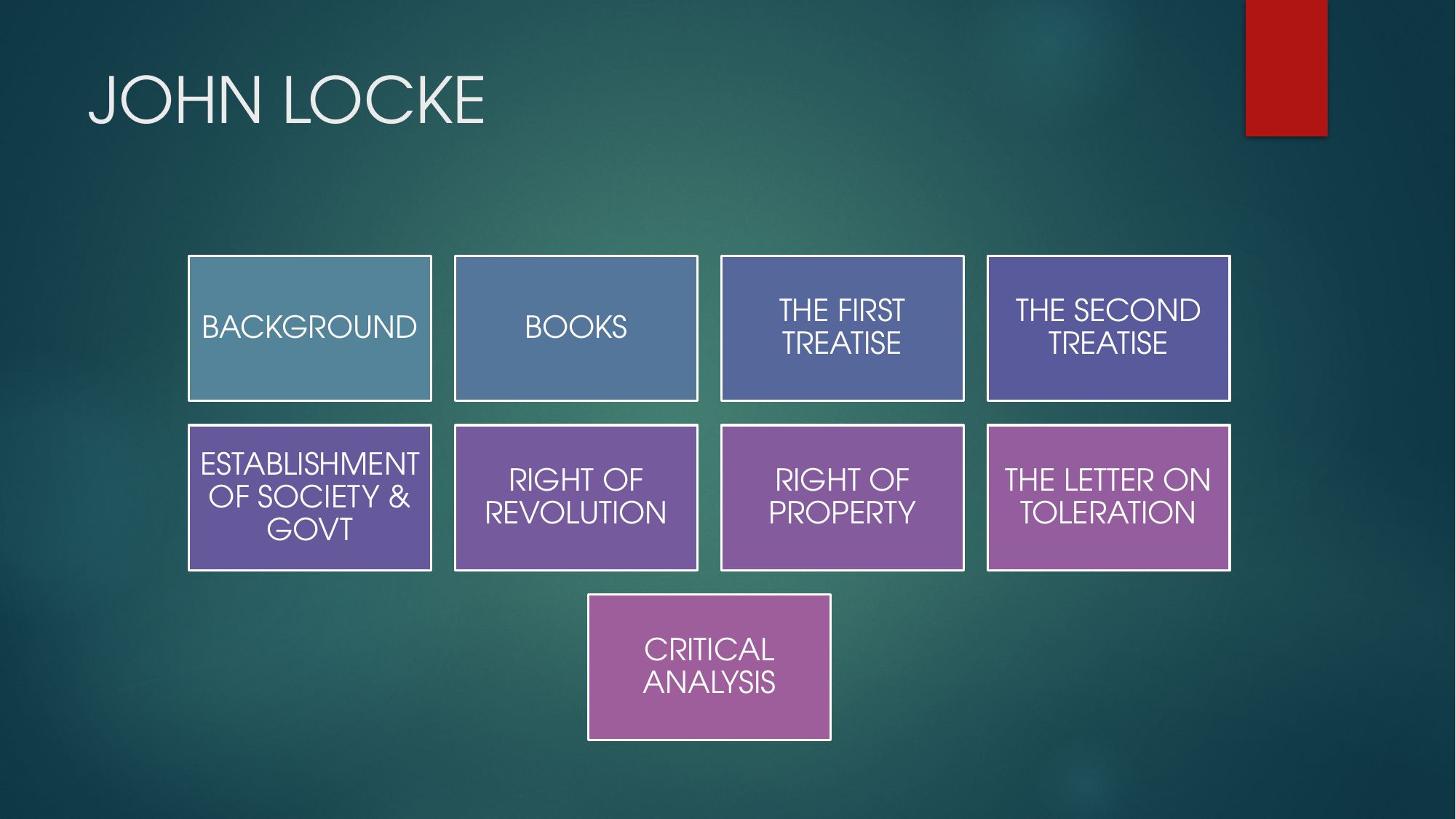

# JOHN LOCKE
BACKGROUND
BOOKS
THE FIRST TREATISE
THE SECOND TREATISE
ESTABLISHMENT OF SOCIETY & GOVT
RIGHT OF REVOLUTION
RIGHT OF PROPERTY
THE LETTER ON TOLERATION
CRITICAL ANALYSIS